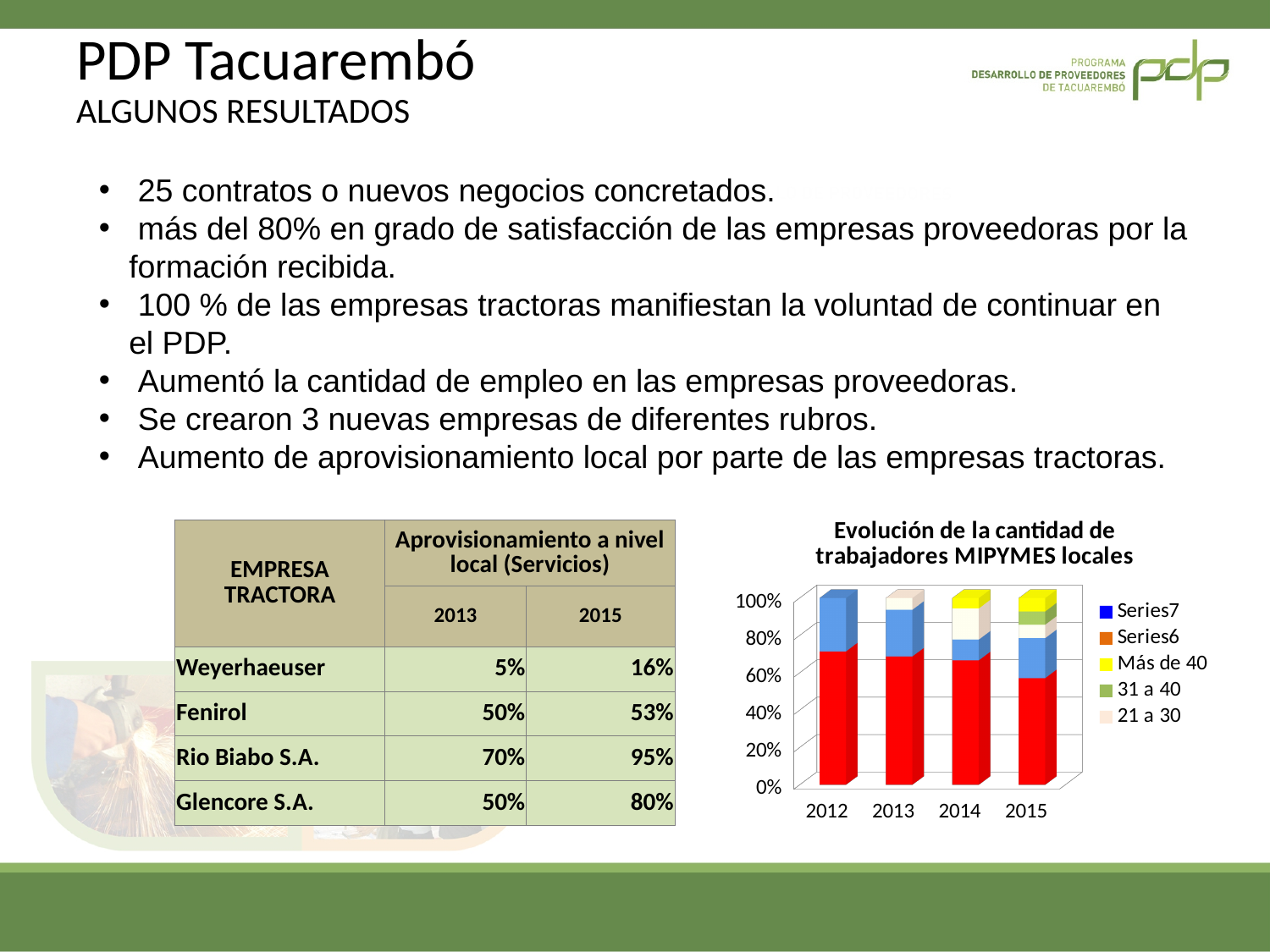

# PDP Tacuarembó ALGUNOS RESULTADOS
 25 contratos o nuevos negocios concretados.
 más del 80% en grado de satisfacción de las empresas proveedoras por la formación recibida.
 100 % de las empresas tractoras manifiestan la voluntad de continuar en el PDP.
 Aumentó la cantidad de empleo en las empresas proveedoras.
 Se crearon 3 nuevas empresas de diferentes rubros.
 Aumento de aprovisionamiento local por parte de las empresas tractoras.

[unsupported chart]

| EMPRESA TRACTORA | Aprovisionamiento a nivel local (Servicios) |  |
| --- | --- | --- |
|  | 2013 | 2015 |
| Weyerhaeuser | 5% | 16% |
| Fenirol | 50% | 53% |
| Rio Biabo S.A. | 70% | 95% |
| Glencore S.A. | 50% | 80% |